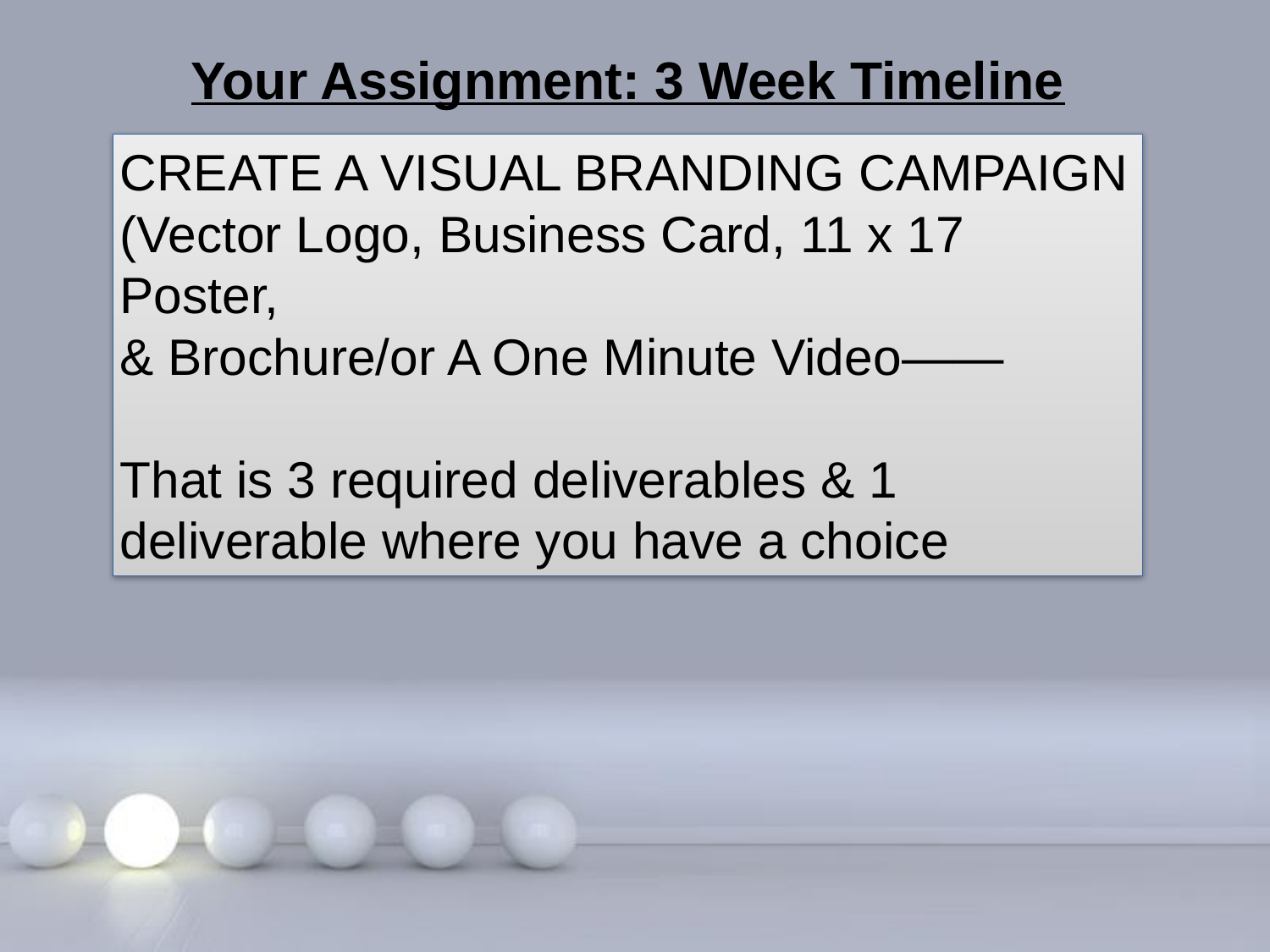

Your Assignment: 3 Week Timeline
CREATE A VISUAL BRANDING CAMPAIGN
(Vector Logo, Business Card, 11 x 17 Poster,
& Brochure/or A One Minute Video——

That is 3 required deliverables & 1 deliverable where you have a choice

16